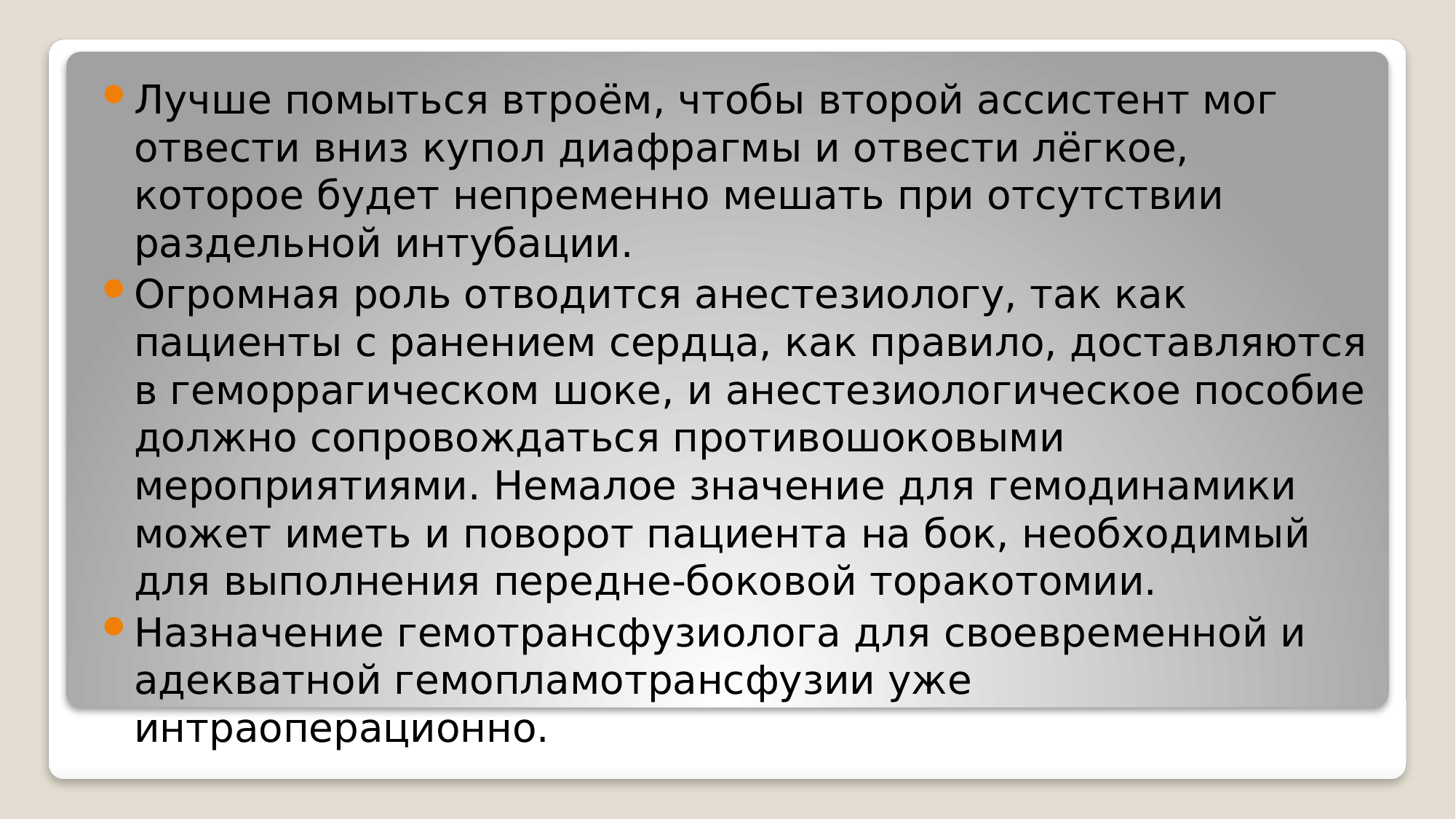

Лучше помыться втроём, чтобы второй ассистент мог отвести вниз купол диафрагмы и отвести лёгкое, которое будет непременно мешать при отсутствии раздельной интубации.
Огромная роль отводится анестезиологу, так как пациенты с ранением сердца, как правило, доставляются в геморрагическом шоке, и анестезиологическое пособие должно сопровождаться противошоковыми мероприятиями. Немалое значение для гемодинамики может иметь и поворот пациента на бок, необходимый для выполнения передне-боковой торакотомии.
Назначение гемотрансфузиолога для своевременной и адекватной гемопламотрансфузии уже интраоперационно.